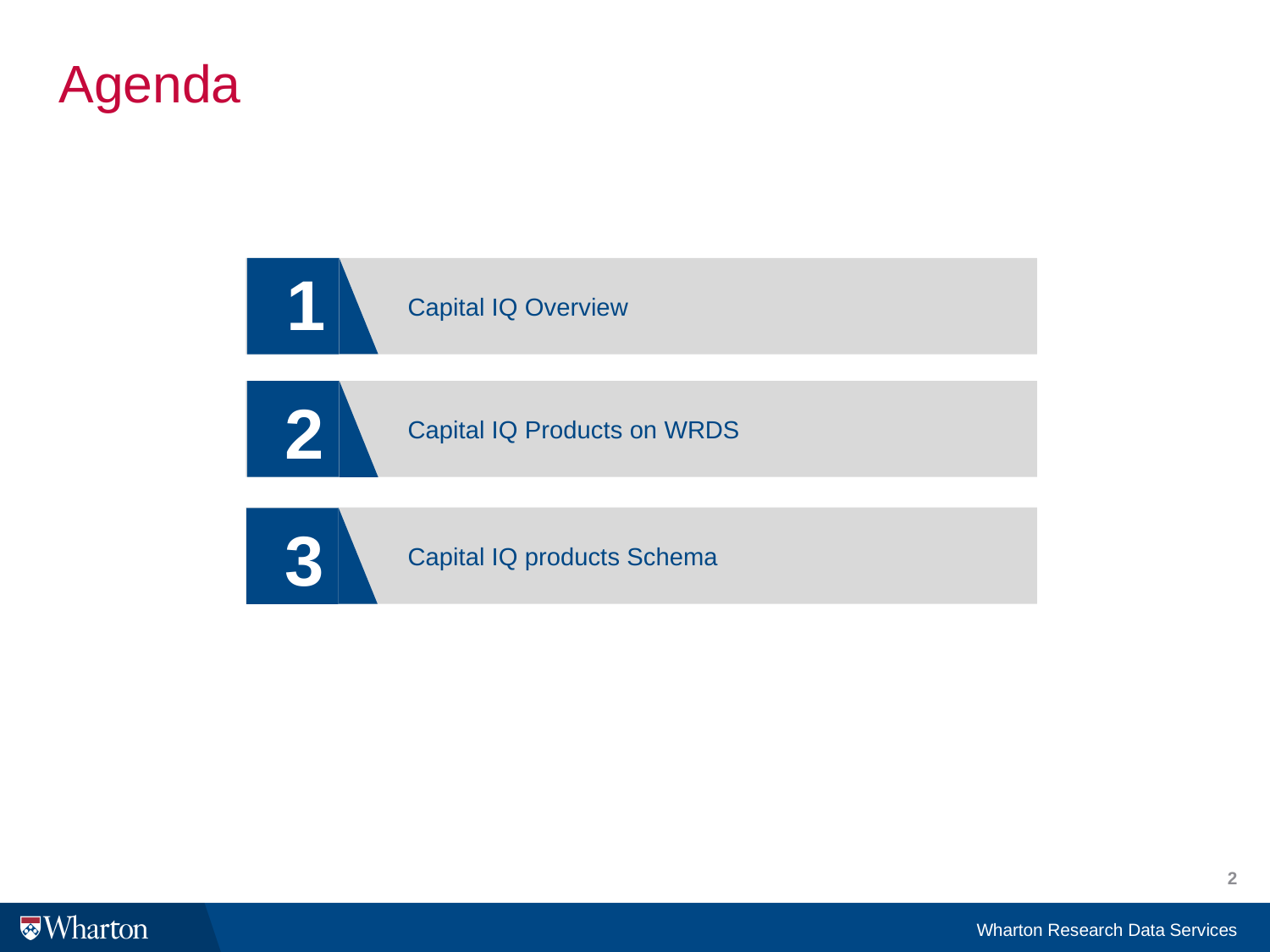

# Agenda
1

Capital IQ Overview

2
Capital IQ Products on WRDS

3
Capital IQ products Schema
2
Wharton Research Data Services